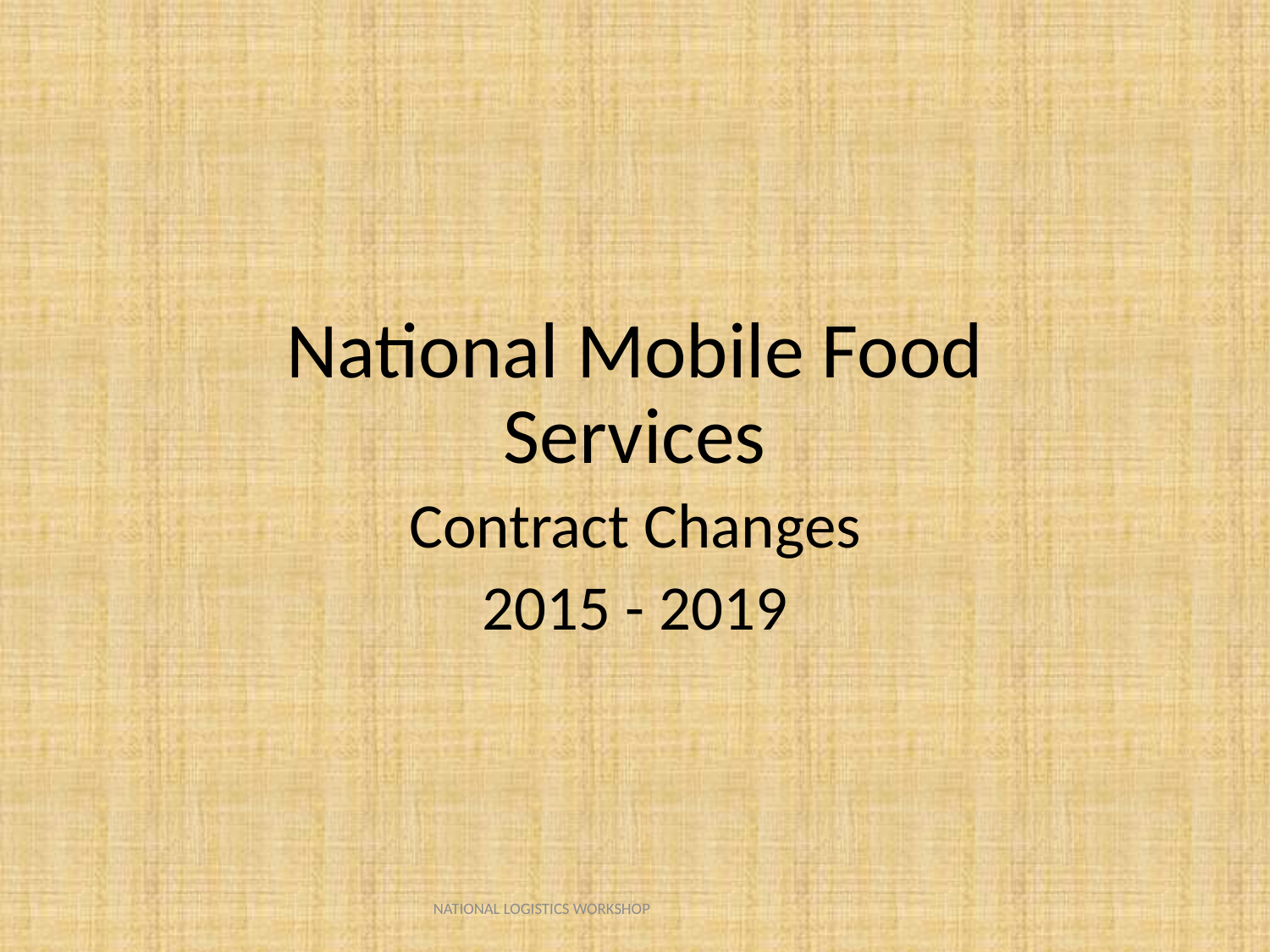

# National Mobile Food Services
Contract Changes
2015 - 2019

NATIONAL LOGISTICS WORKSHOP